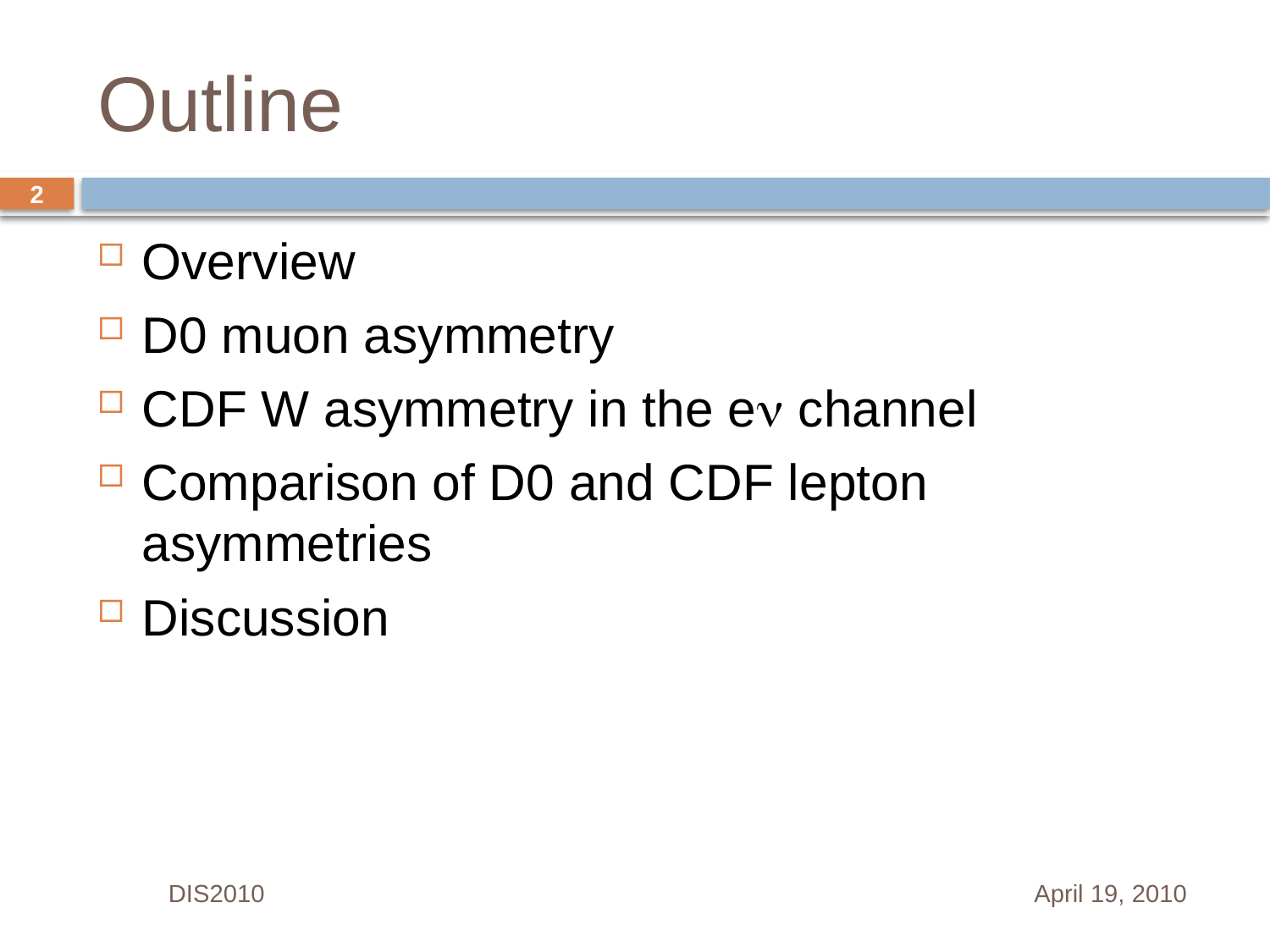

# Outline
2
Overview
D0 muon asymmetry
CDF W asymmetry in the eν channel
Comparison of D0 and CDF lepton asymmetries
Discussion
DIS2010
April 19, 2010